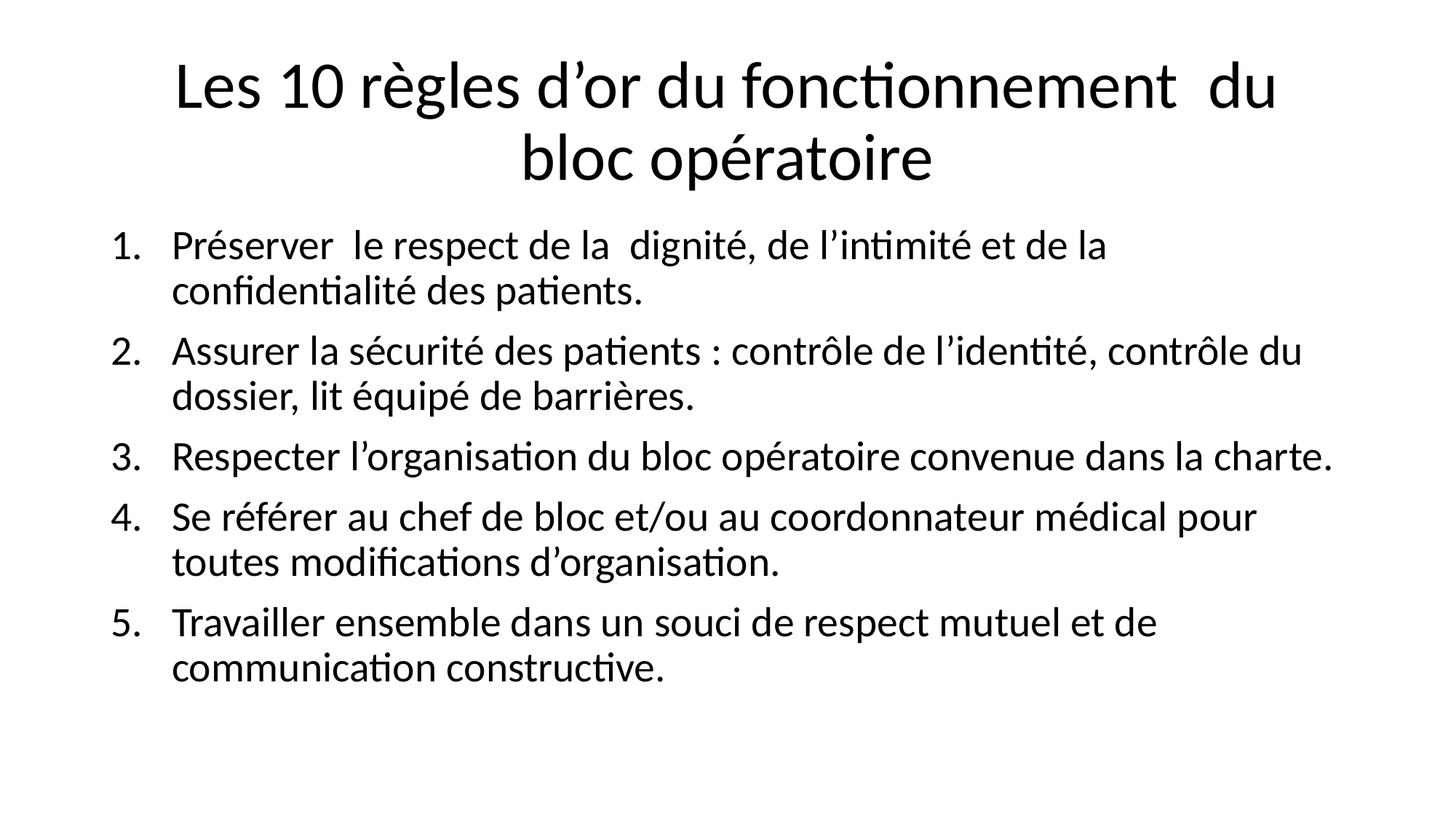

# Les 10 règles d’or du fonctionnement  du bloc opératoire
Préserver  le respect de la  dignité, de l’intimité et de la confidentialité des patients.
Assurer la sécurité des patients : contrôle de l’identité, contrôle du dossier, lit équipé de barrières.
Respecter l’organisation du bloc opératoire convenue dans la charte.
Se référer au chef de bloc et/ou au coordonnateur médical pour toutes modifications d’organisation.
Travailler ensemble dans un souci de respect mutuel et de communication constructive.